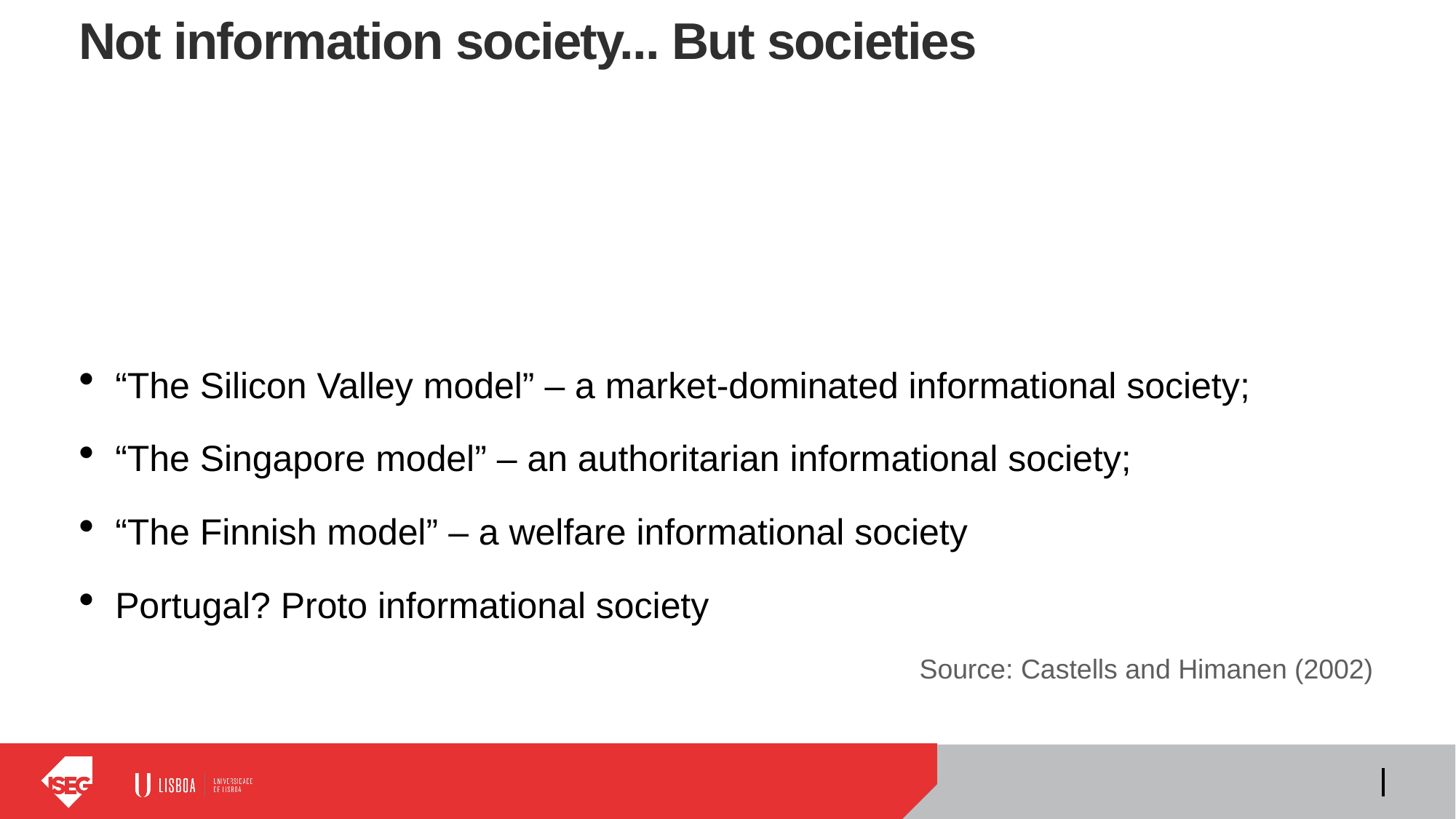

# Not information society... But societies
“The Silicon Valley model” – a market-dominated informational society;
“The Singapore model” – an authoritarian informational society;
“The Finnish model” – a welfare informational society
Portugal? Proto informational society

Source: Castells and Himanen (2002)